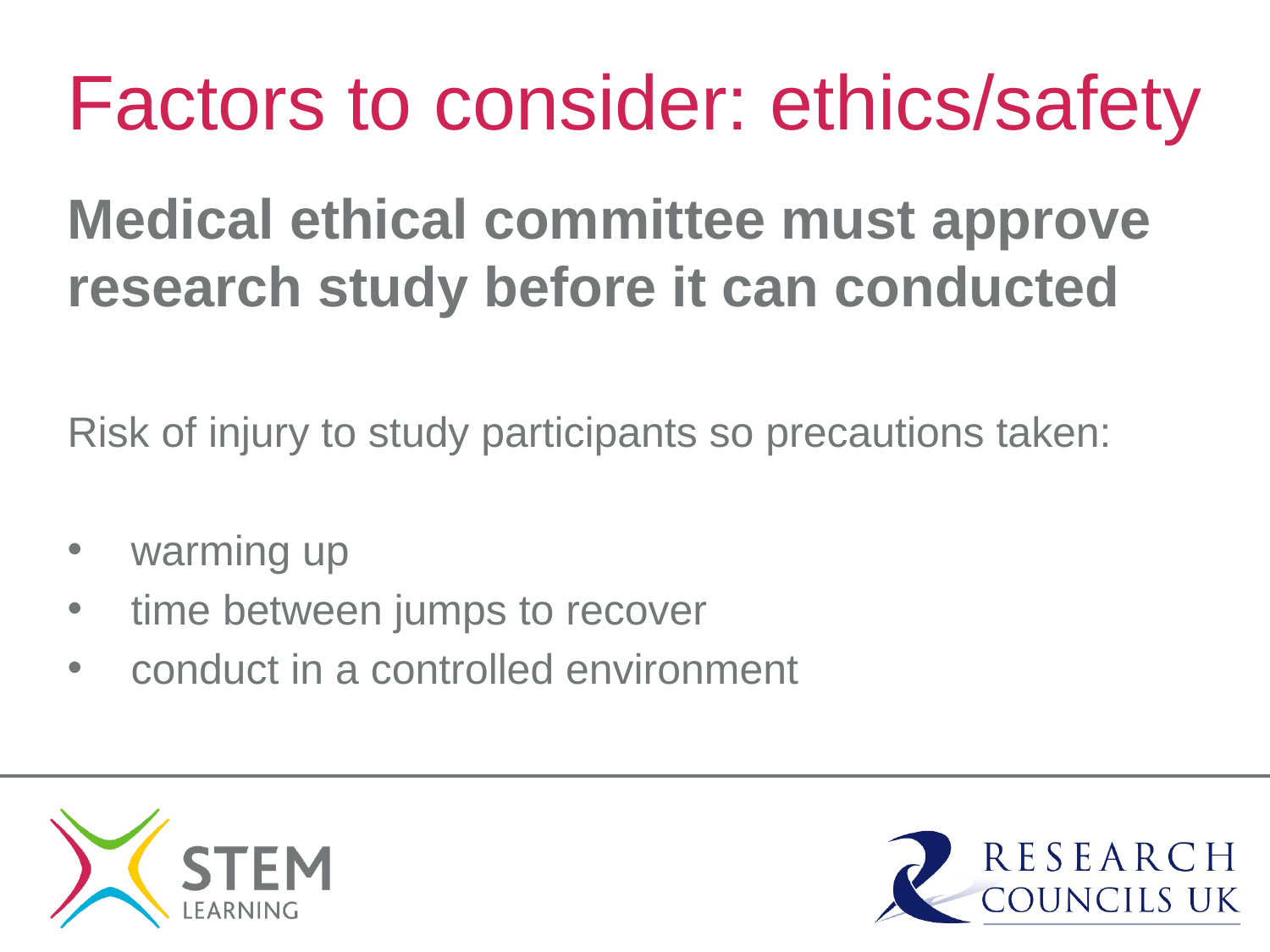

# Factors to consider: ethics/safety
Medical ethical committee must approve research study before it can conducted

Risk of injury to study participants so precautions taken:

warming up
time between jumps to recover
conduct in a controlled environment